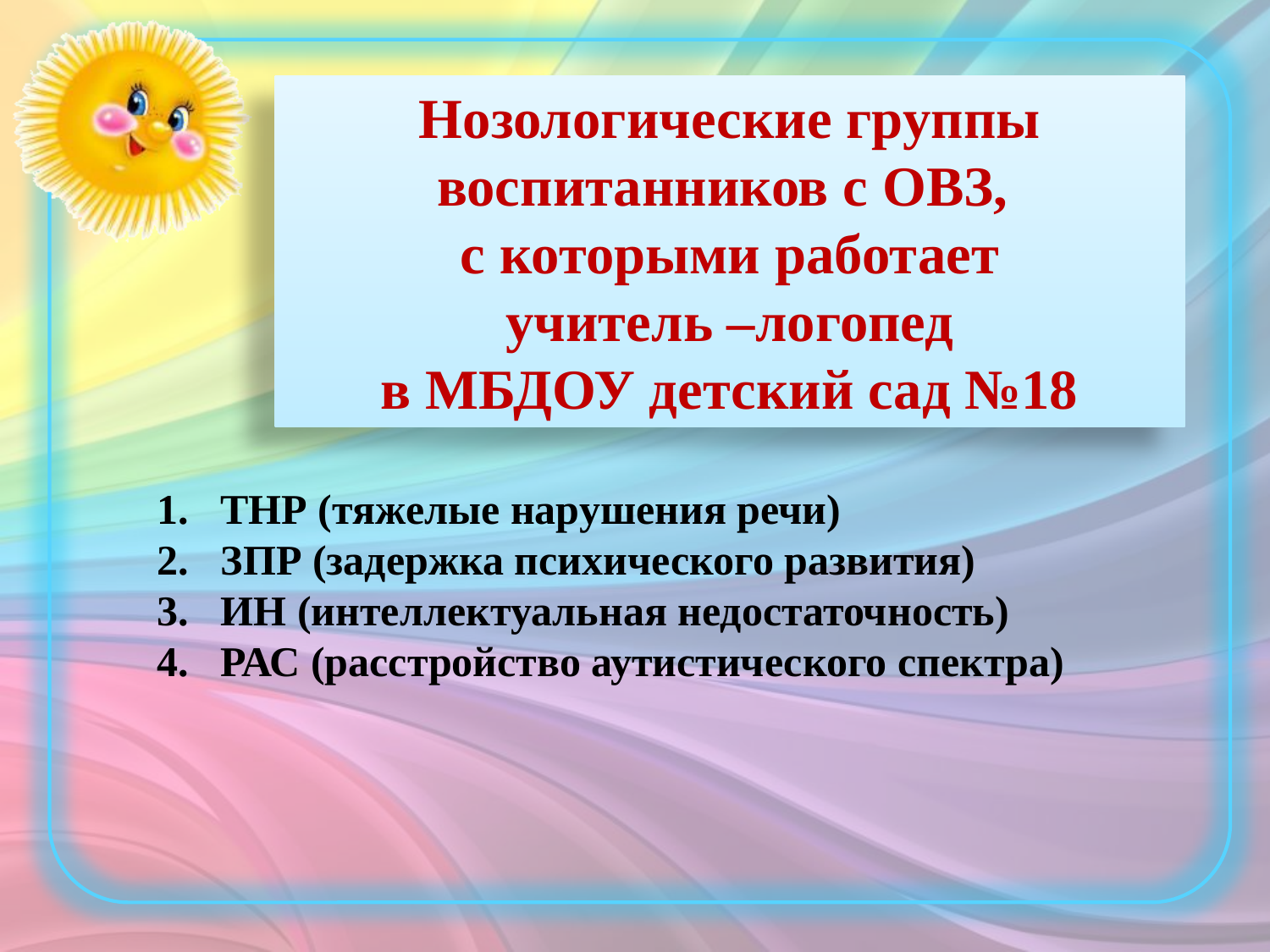

Нозологические группы воспитанников с ОВЗ,
с которыми работает
 учитель –логопед
в МБДОУ детский сад №18
ТНР (тяжелые нарушения речи)
ЗПР (задержка психического развития)
ИН (интеллектуальная недостаточность)
РАС (расстройство аутистического спектра)